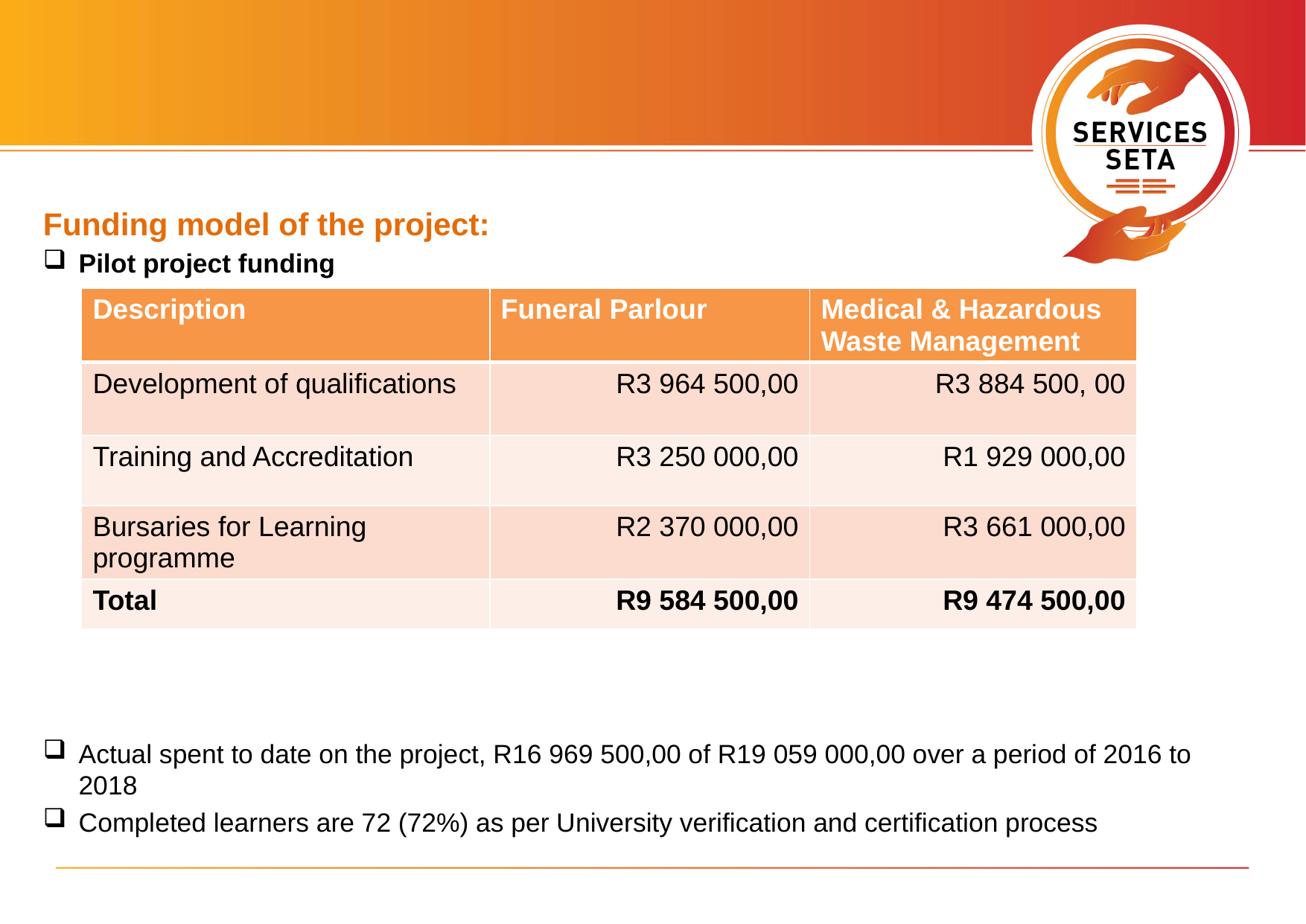

Funding model of the project:
Pilot project funding

Actual spent to date on the project, R16 969 500,00 of R19 059 000,00 over a period of 2016 to 2018
Completed learners are 72 (72%) as per University verification and certification process

| Description | Funeral Parlour | Medical & Hazardous Waste Management |
| --- | --- | --- |
| Development of qualifications | R3 964 500,00 | R3 884 500, 00 |
| Training and Accreditation | R3 250 000,00 | R1 929 000,00 |
| Bursaries for Learning programme | R2 370 000,00 | R3 661 000,00 |
| Total | R9 584 500,00 | R9 474 500,00 |